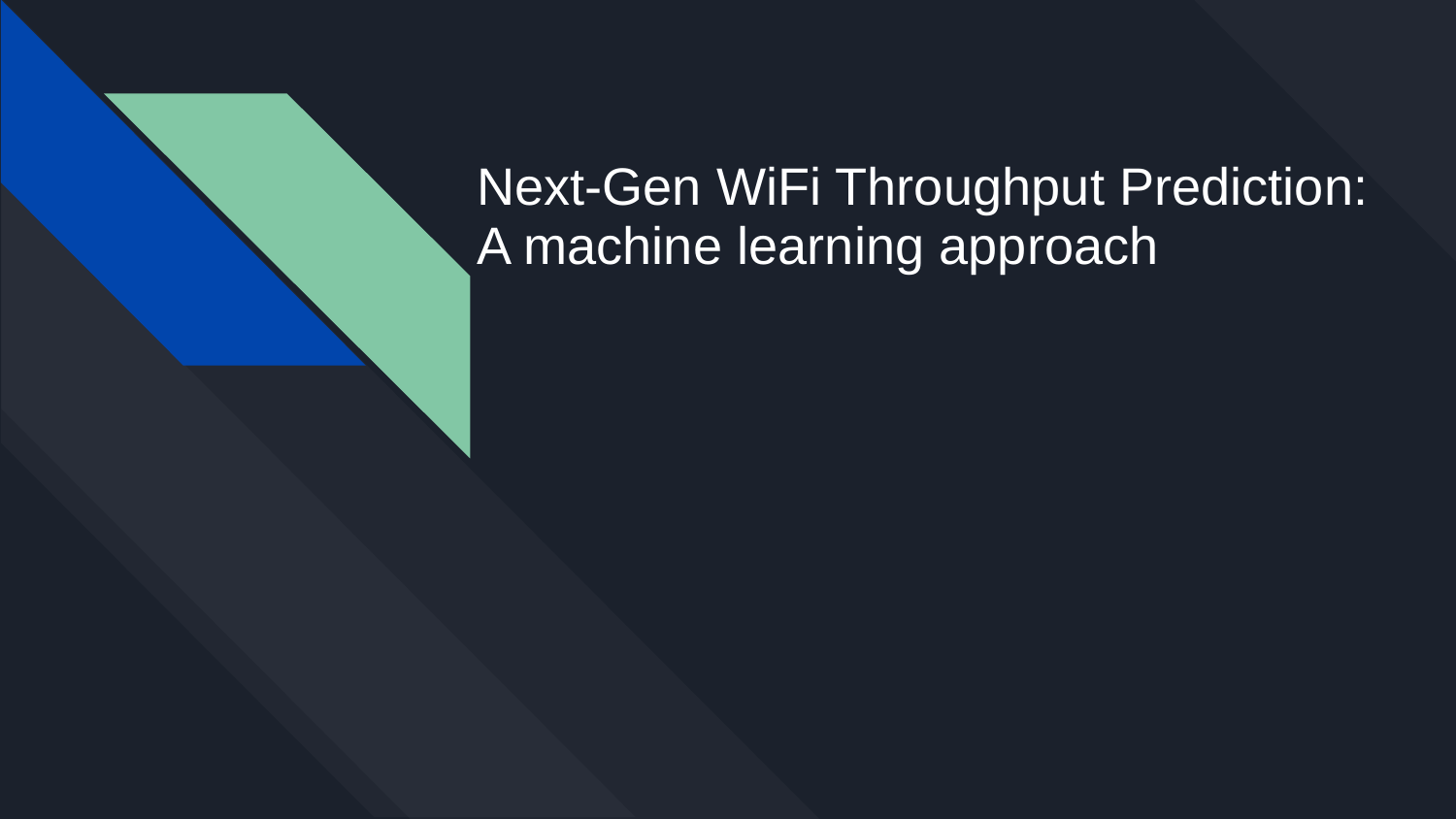

# Next-Gen WiFi Throughput Prediction: A machine learning approach